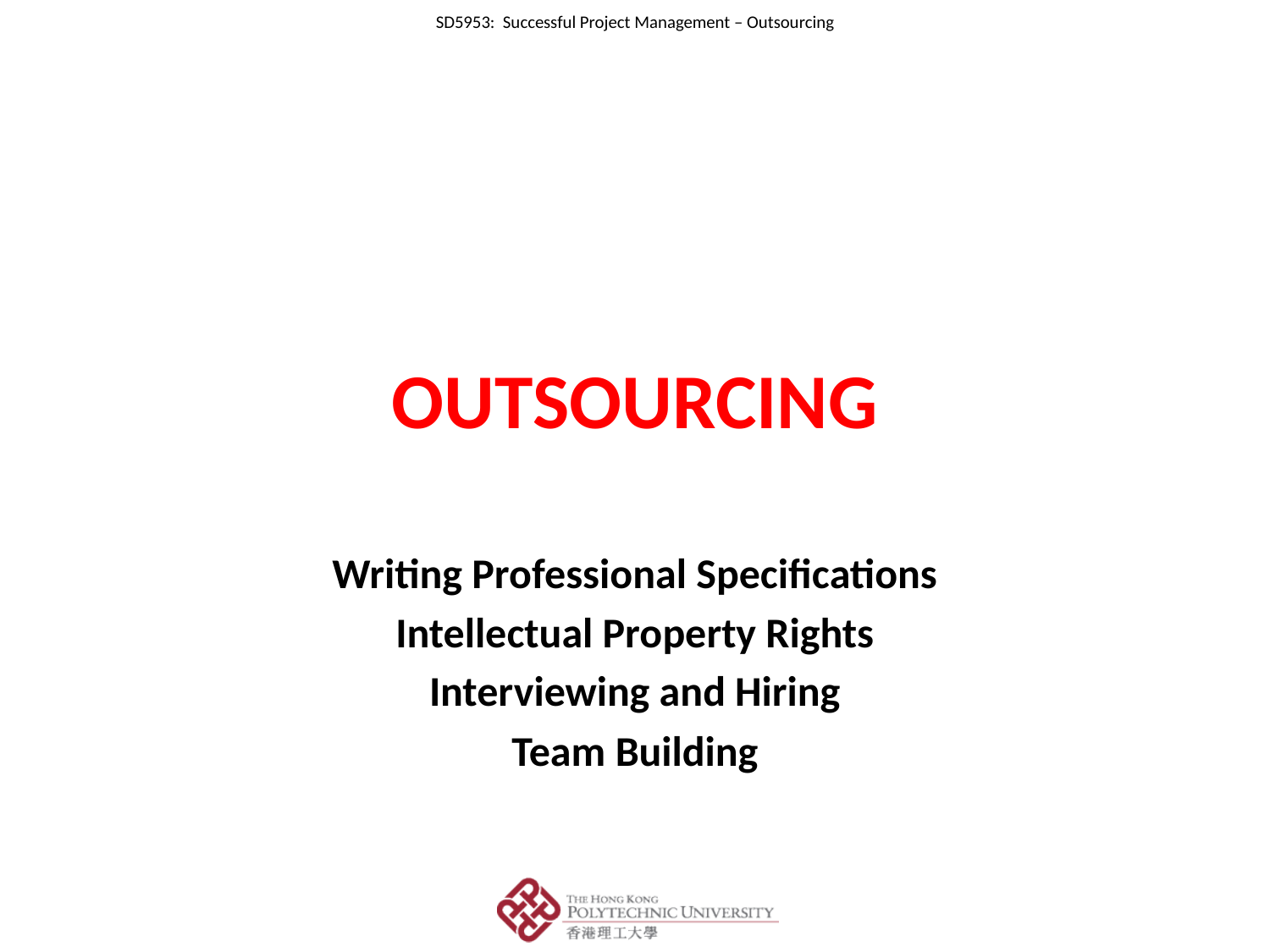

# OUTSOURCING
Writing Professional Specifications
Intellectual Property Rights
Interviewing and Hiring
Team Building